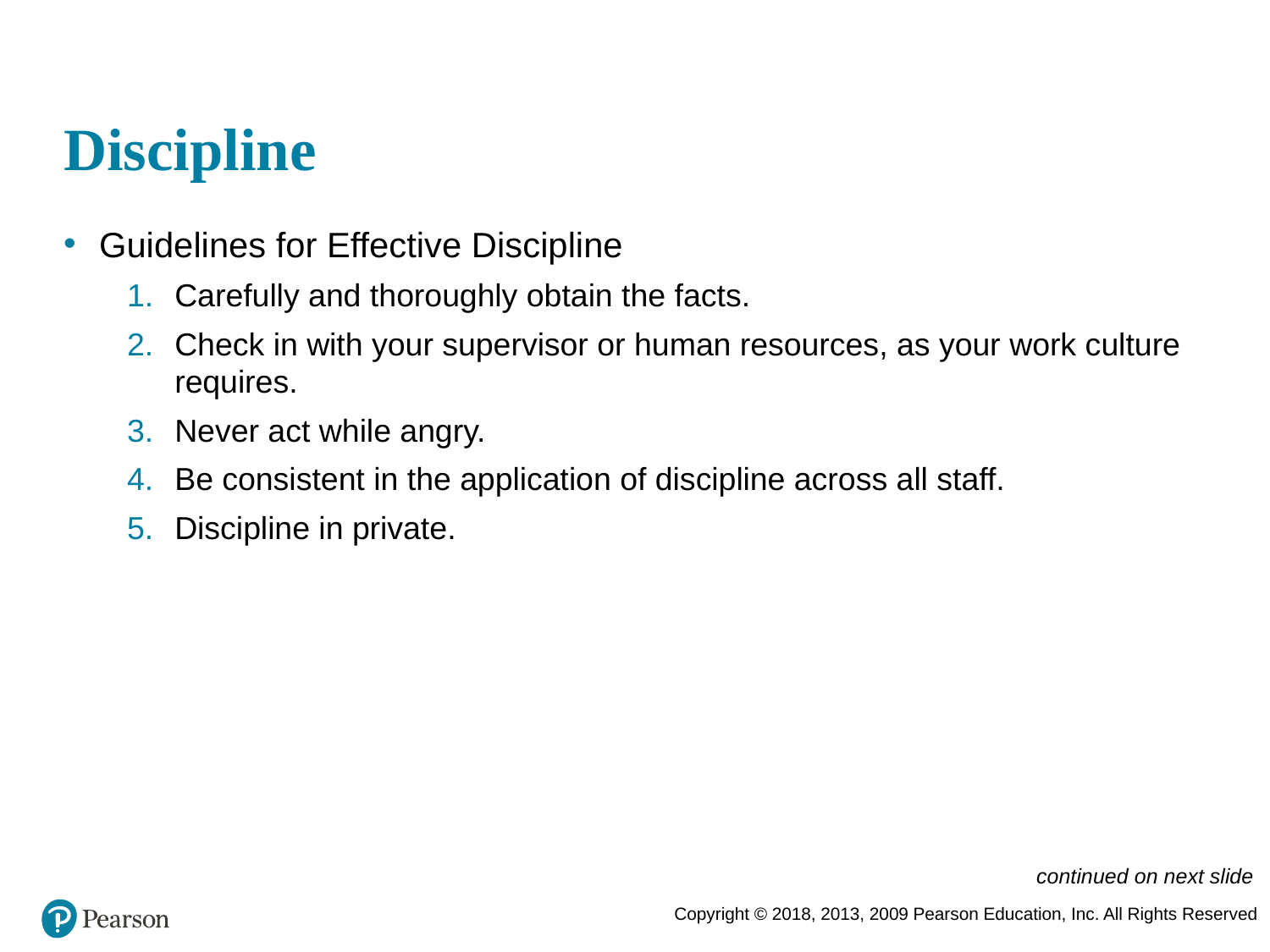

# Discipline
Guidelines for Effective Discipline
Carefully and thoroughly obtain the facts.
Check in with your supervisor or human resources, as your work culture requires.
Never act while angry.
Be consistent in the application of discipline across all staff.
Discipline in private.
continued on next slide